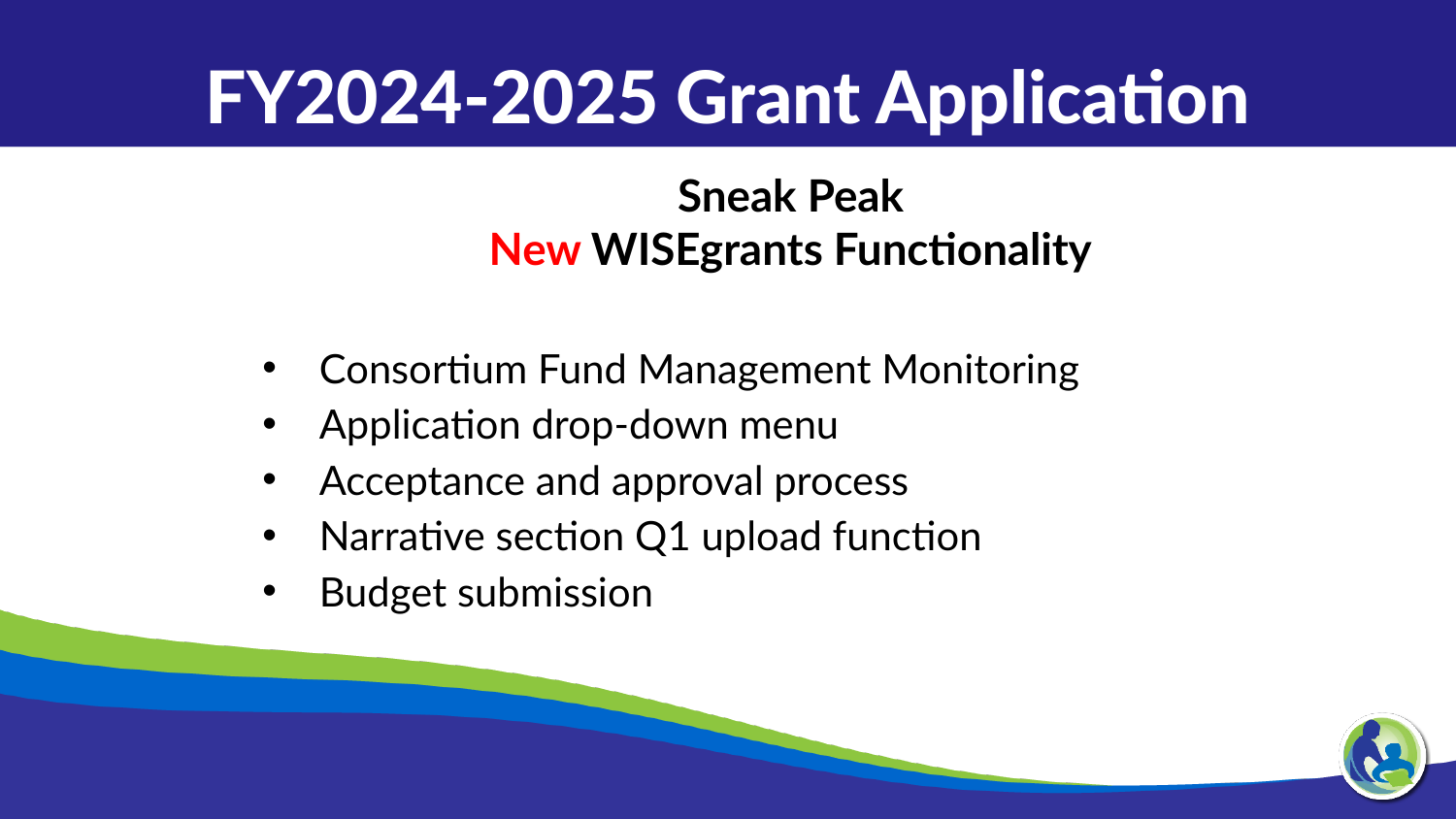

FY2024-2025 Grant Application
Sneak Peak
New WISEgrants Functionality

Consortium Fund Management Monitoring
Application drop-down menu
Acceptance and approval process
Narrative section Q1 upload function
Budget submission